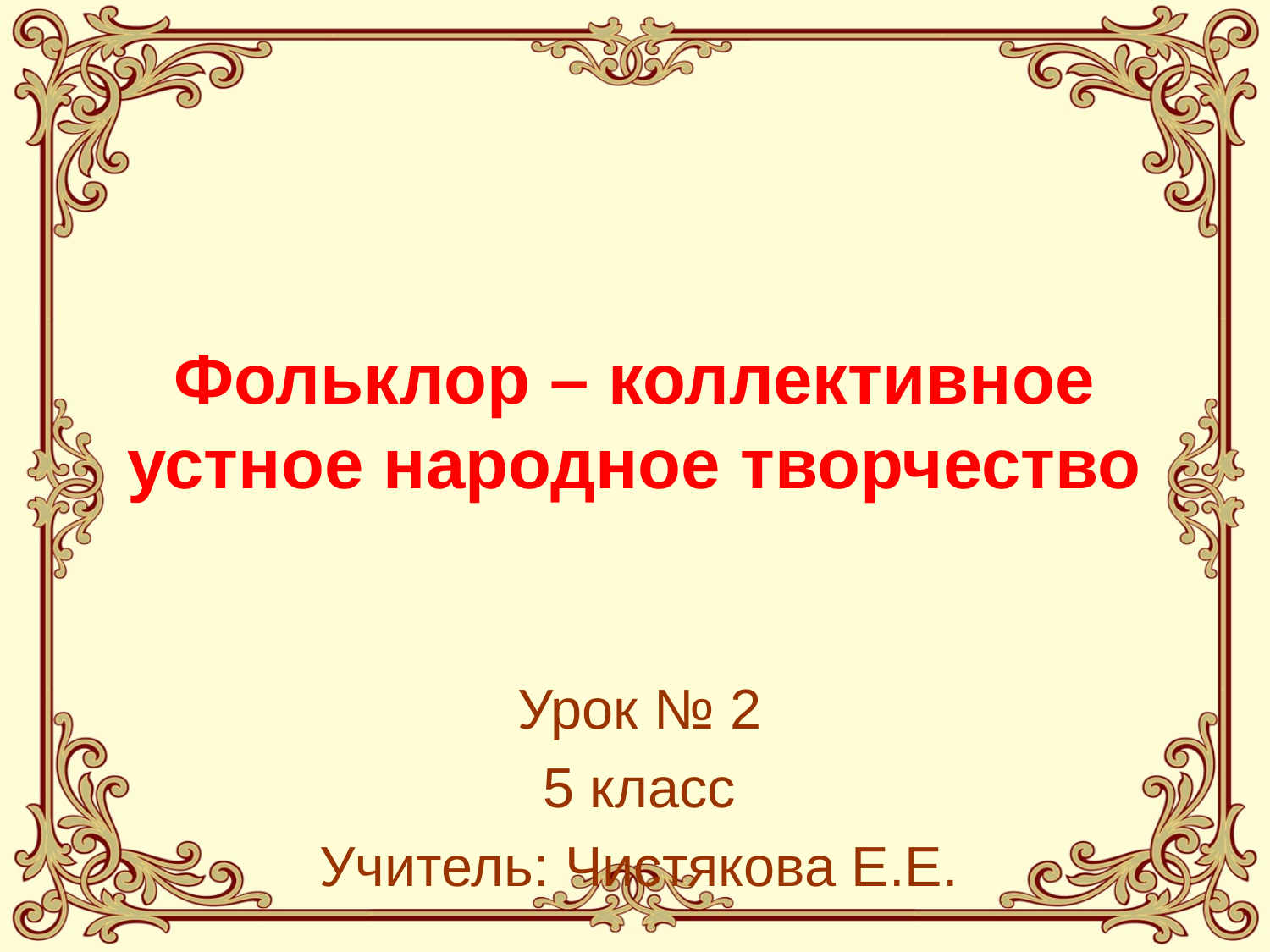

# Фольклор – коллективное устное народное творчество
Урок № 2
5 класс
Учитель: Чистякова Е.Е.